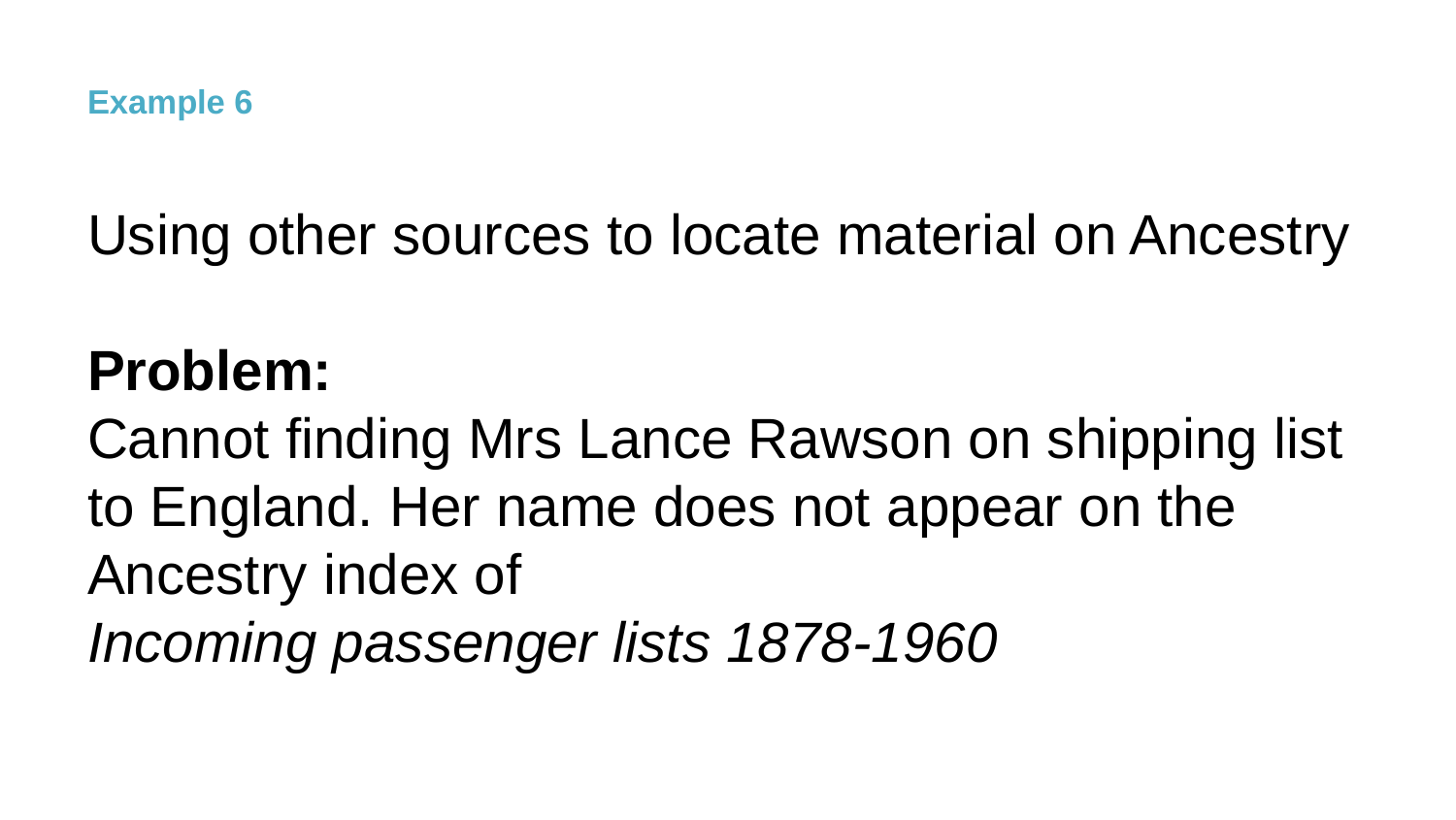

# Example 6
Using other sources to locate material on Ancestry
Problem:
Cannot finding Mrs Lance Rawson on shipping list to England. Her name does not appear on the Ancestry index of
Incoming passenger lists 1878-1960